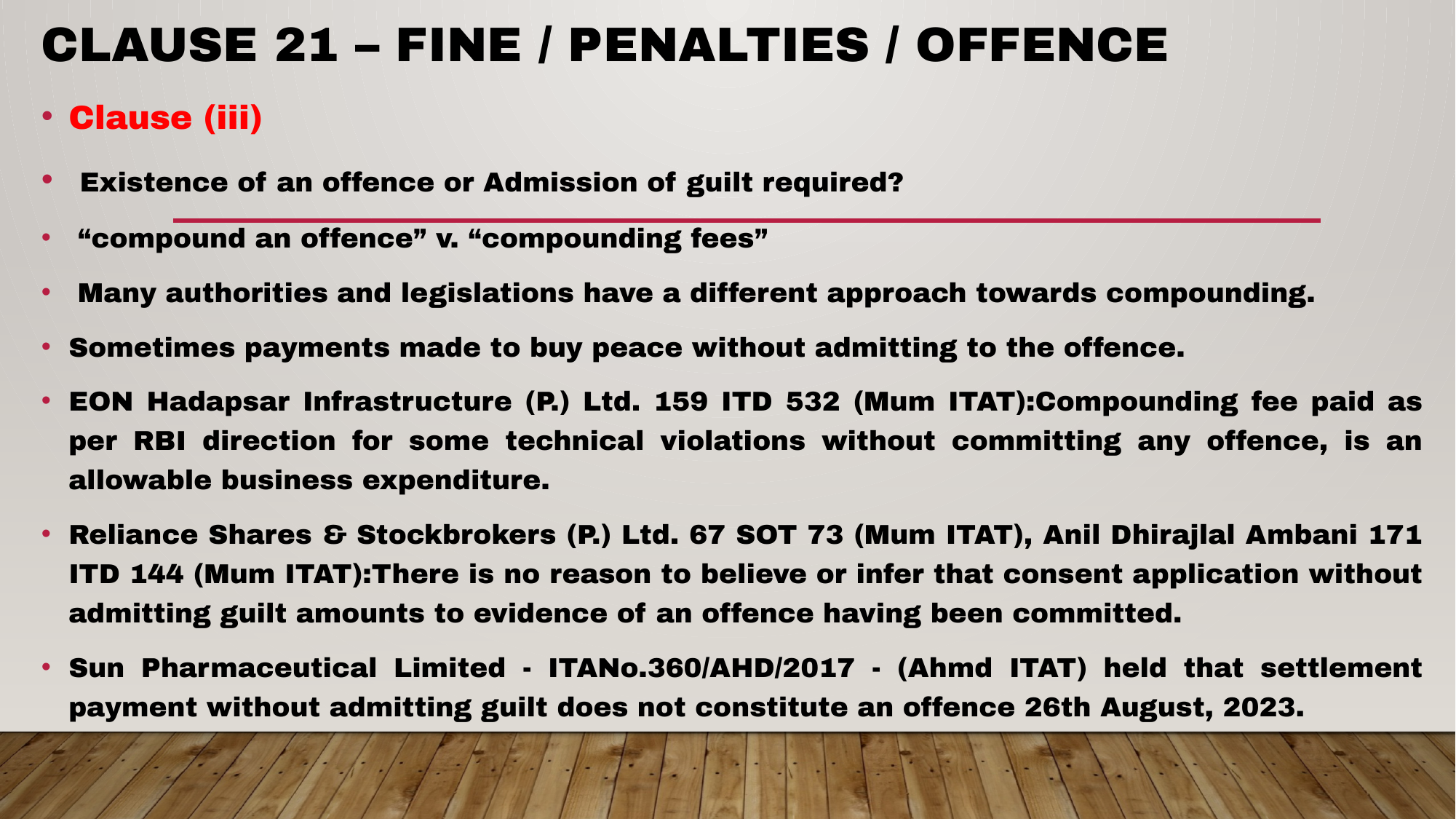

# CLAUSE 21 – FINE / PENALTIES / OFFENCE
Clause (iii)
 Existence of an offence or Admission of guilt required?
 “compound an offence” v. “compounding fees”
 Many authorities and legislations have a different approach towards compounding.
Sometimes payments made to buy peace without admitting to the offence.
EON Hadapsar Infrastructure (P.) Ltd. 159 ITD 532 (Mum ITAT):Compounding fee paid as per RBI direction for some technical violations without committing any offence, is an allowable business expenditure.
Reliance Shares & Stockbrokers (P.) Ltd. 67 SOT 73 (Mum ITAT), Anil Dhirajlal Ambani 171 ITD 144 (Mum ITAT):There is no reason to believe or infer that consent application without admitting guilt amounts to evidence of an offence having been committed.
Sun Pharmaceutical Limited - ITANo.360/AHD/2017 - (Ahmd ITAT) held that settlement payment without admitting guilt does not constitute an offence 26th August, 2023.